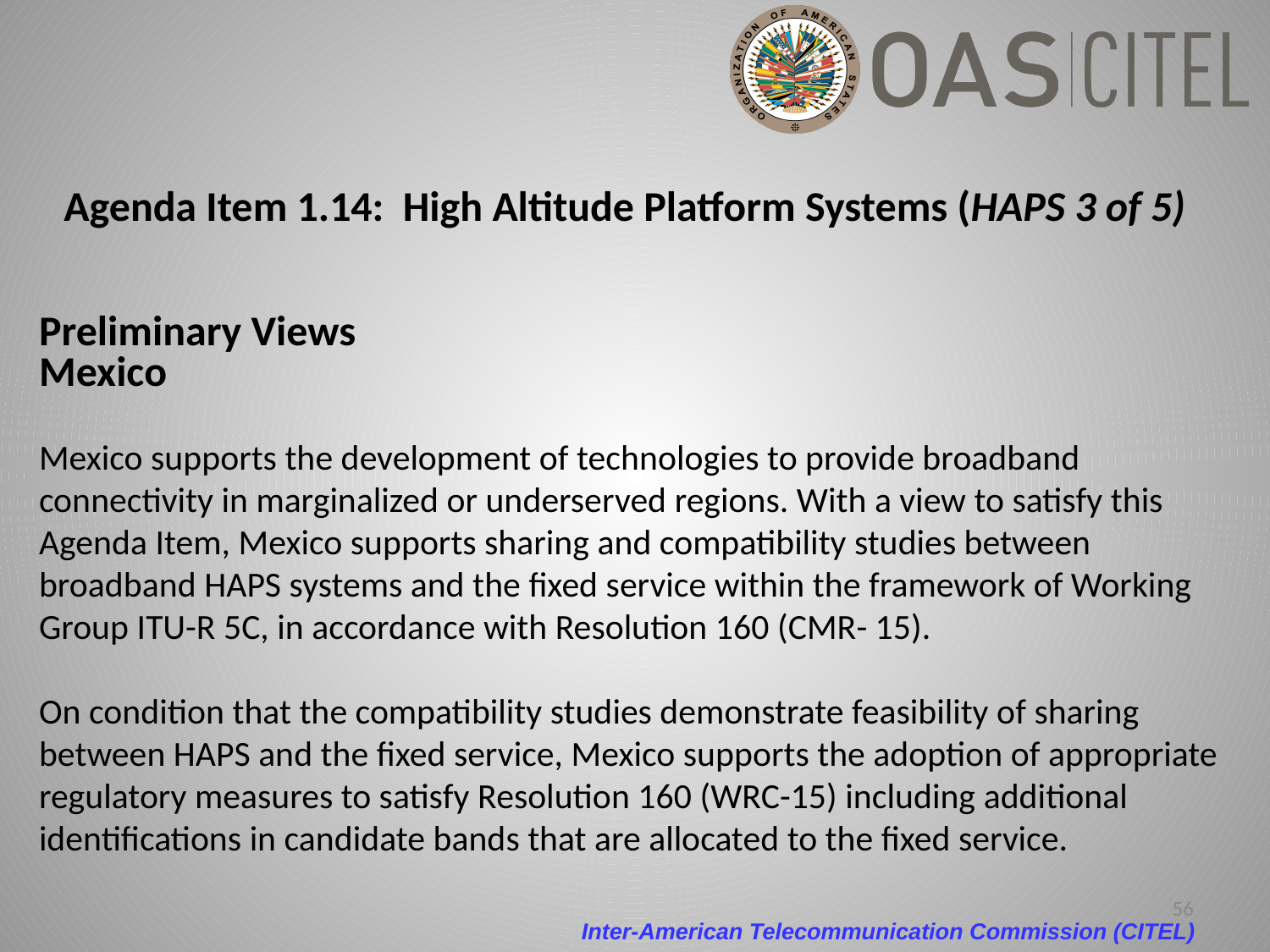

Agenda Item 1.14:  High Altitude Platform Systems (HAPS 3 of 5)
Preliminary Views
Mexico

Mexico supports the development of technologies to provide broadband connectivity in marginalized or underserved regions. With a view to satisfy this Agenda Item, Mexico supports sharing and compatibility studies between broadband HAPS systems and the fixed service within the framework of Working Group ITU-R 5C, in accordance with Resolution 160 (CMR- 15).

On condition that the compatibility studies demonstrate feasibility of sharing between HAPS and the fixed service, Mexico supports the adoption of appropriate regulatory measures to satisfy Resolution 160 (WRC-15) including additional identifications in candidate bands that are allocated to the fixed service.
56